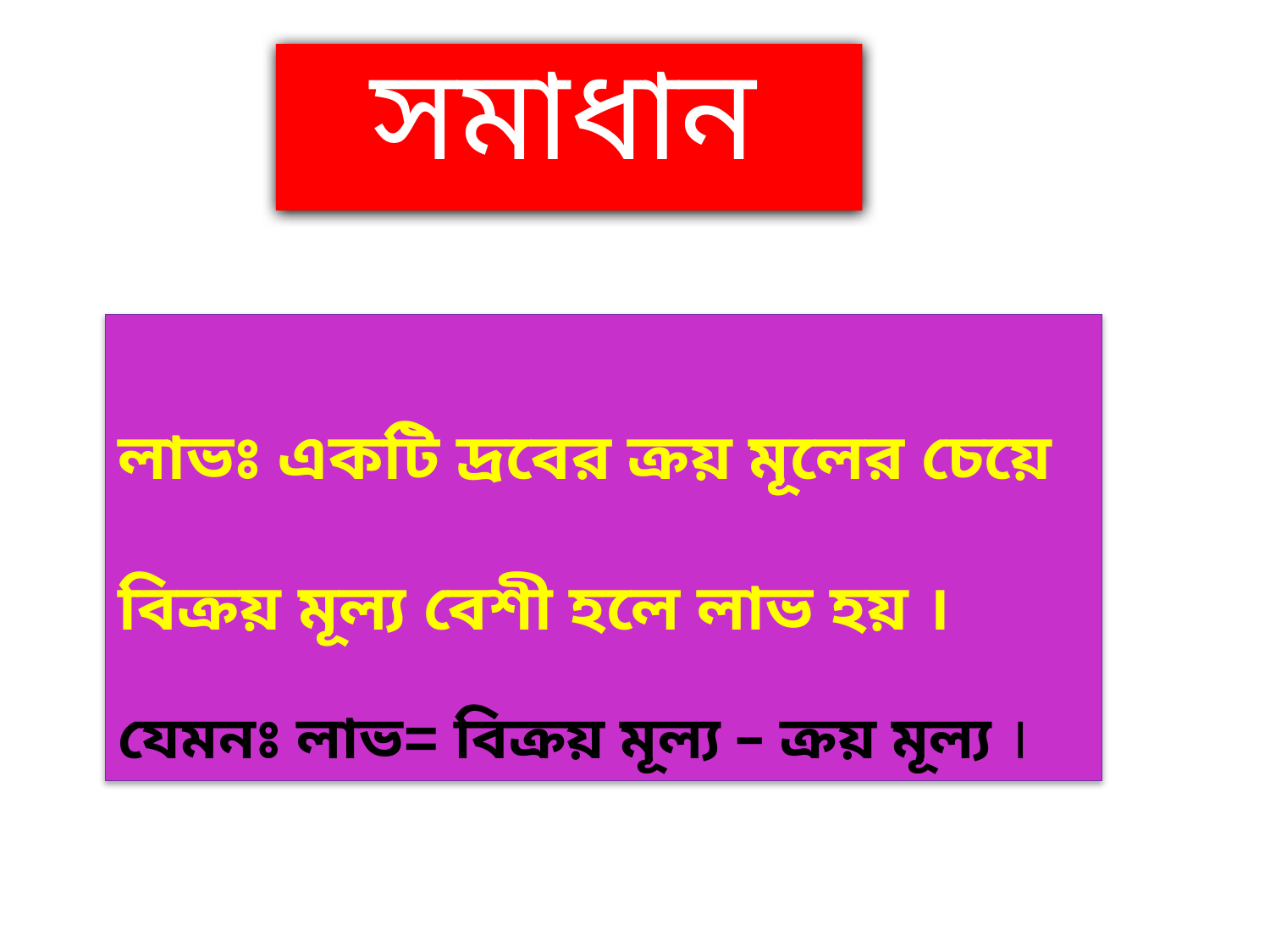

সমাধান
# লাভঃ একটি দ্রবের ক্রয় মূলের চেয়ে বিক্রয় মূল্য বেশী হলে লাভ হয় । যেমনঃ লাভ= বিক্রয় মূল্য – ক্রয় মূল্য ।